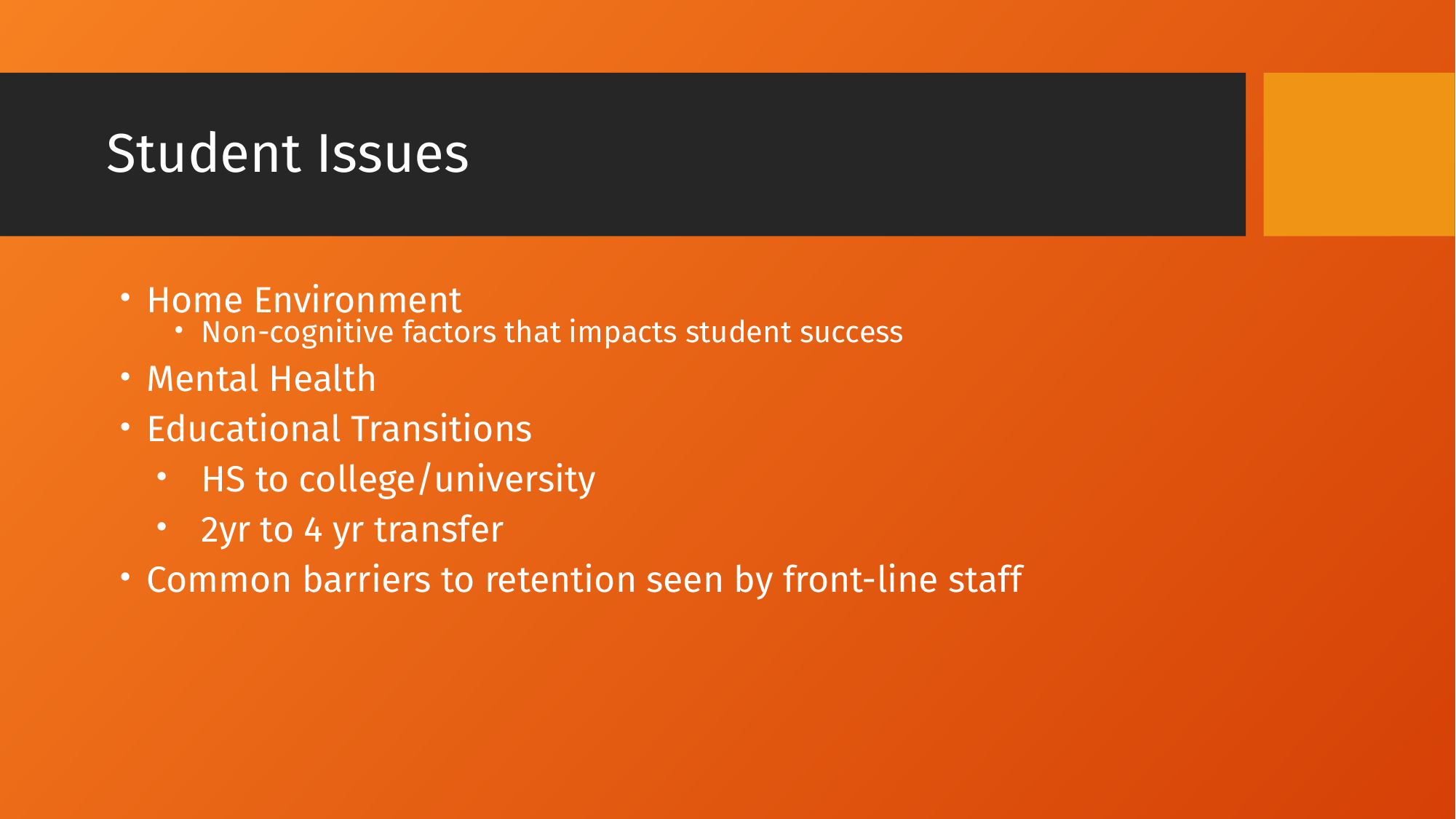

# Student Issues
Home Environment
Non-cognitive factors that impacts student success
Mental Health
Educational Transitions
HS to college/university
2yr to 4 yr transfer
Common barriers to retention seen by front-line staff